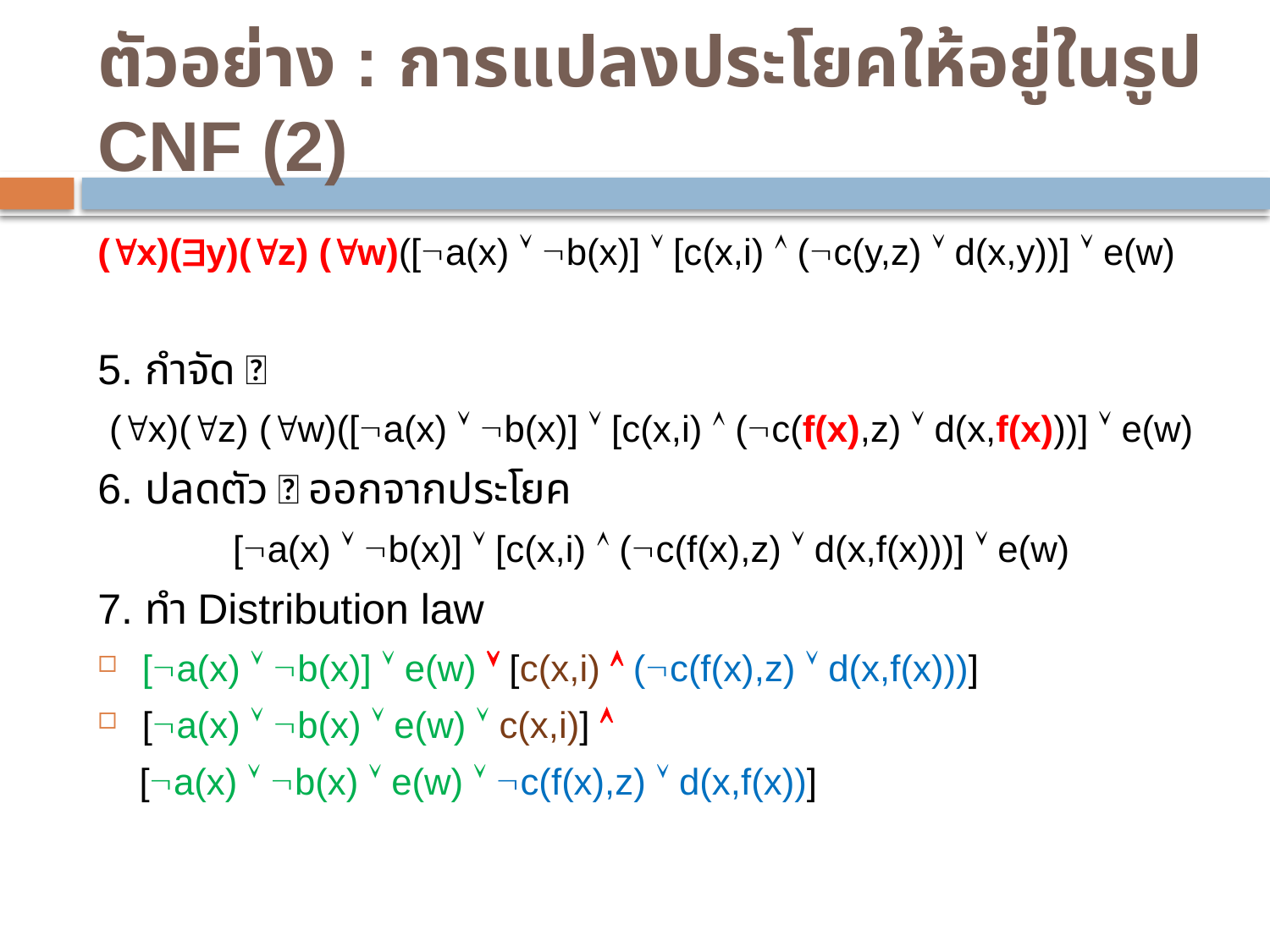

# ตัวอย่าง : การแปลงประโยคให้อยู่ในรูป CNF (2)
(∀x)(∃y)(∀z) (∀w)([¬a(x) ∨ ¬b(x)] ∨ [c(x,i) ∧ (¬c(y,z) ∨ d(x,y))] ∨ e(w)

5. กำจัด ∃
(∀x)(∀z) (∀w)([¬a(x) ∨ ¬b(x)] ∨ [c(x,i) ∧ (¬c(f(x),z) ∨ d(x,f(x)))] ∨ e(w)
6. ปลดตัว ∀ ออกจากประโยค
[¬a(x) ∨ ¬b(x)] ∨ [c(x,i) ∧ (¬c(f(x),z) ∨ d(x,f(x)))] ∨ e(w)
7. ทำ Distribution law
[¬a(x) ∨ ¬b(x)] ∨ e(w) ∨ [c(x,i) ∧ (¬c(f(x),z) ∨ d(x,f(x)))]
[¬a(x) ∨ ¬b(x) ∨ e(w) ∨ c(x,i)] ∧
    [¬a(x) ∨ ¬b(x) ∨ e(w) ∨ ¬c(f(x),z) ∨ d(x,f(x))]